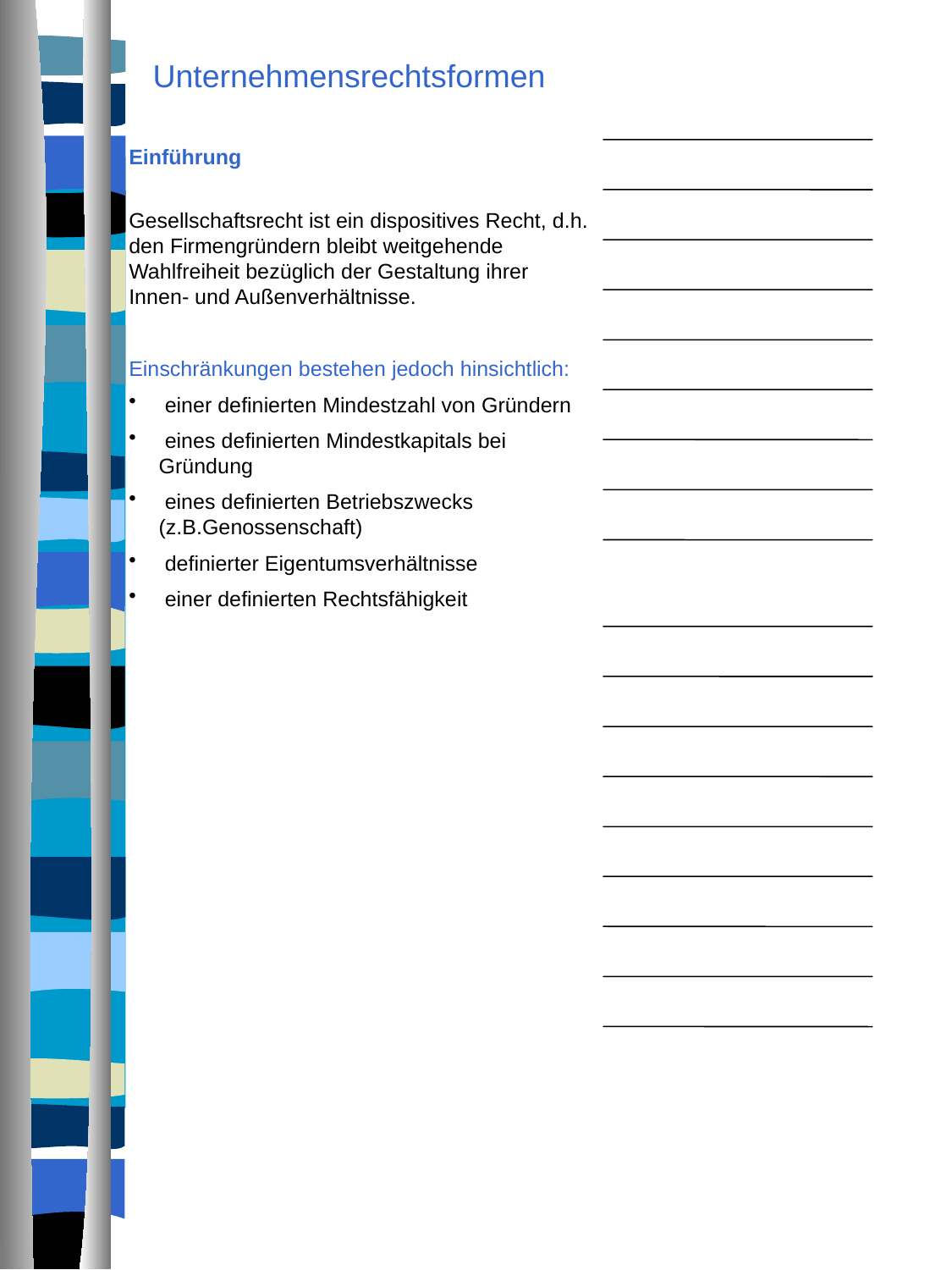

Unternehmensrechtsformen
Einführung
Gesellschaftsrecht ist ein dispositives Recht, d.h. den Firmengründern bleibt weitgehende Wahlfreiheit bezüglich der Gestaltung ihrer Innen- und Außenverhältnisse.

Einschränkungen bestehen jedoch hinsichtlich:
 einer definierten Mindestzahl von Gründern
 eines definierten Mindestkapitals bei Gründung
 eines definierten Betriebszwecks 	(z.B.Genossenschaft)
 definierter Eigentumsverhältnisse
 einer definierten Rechtsfähigkeit